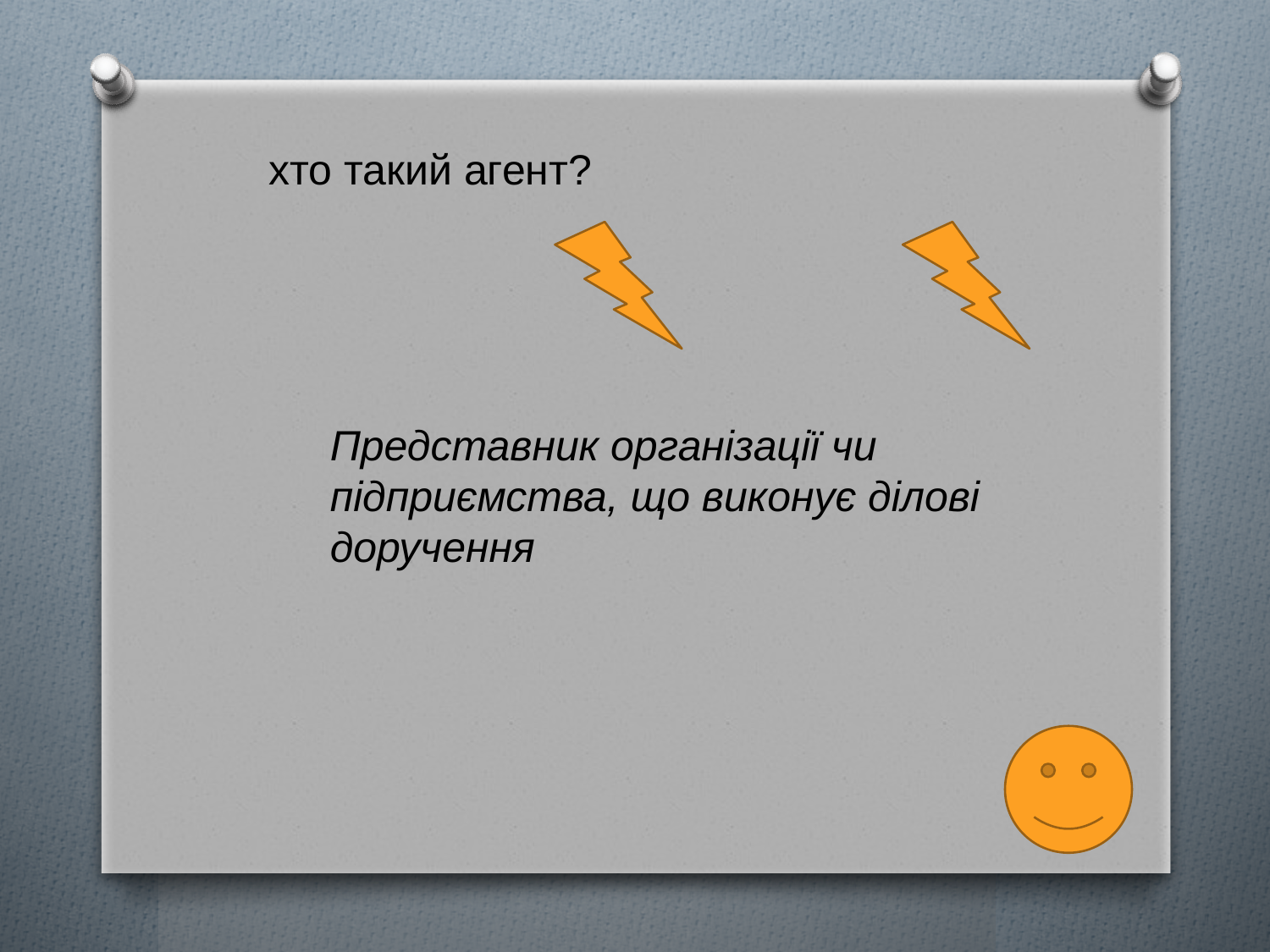

хто такий агент?

Представник організації чи підприємства, що виконує ділові доручення